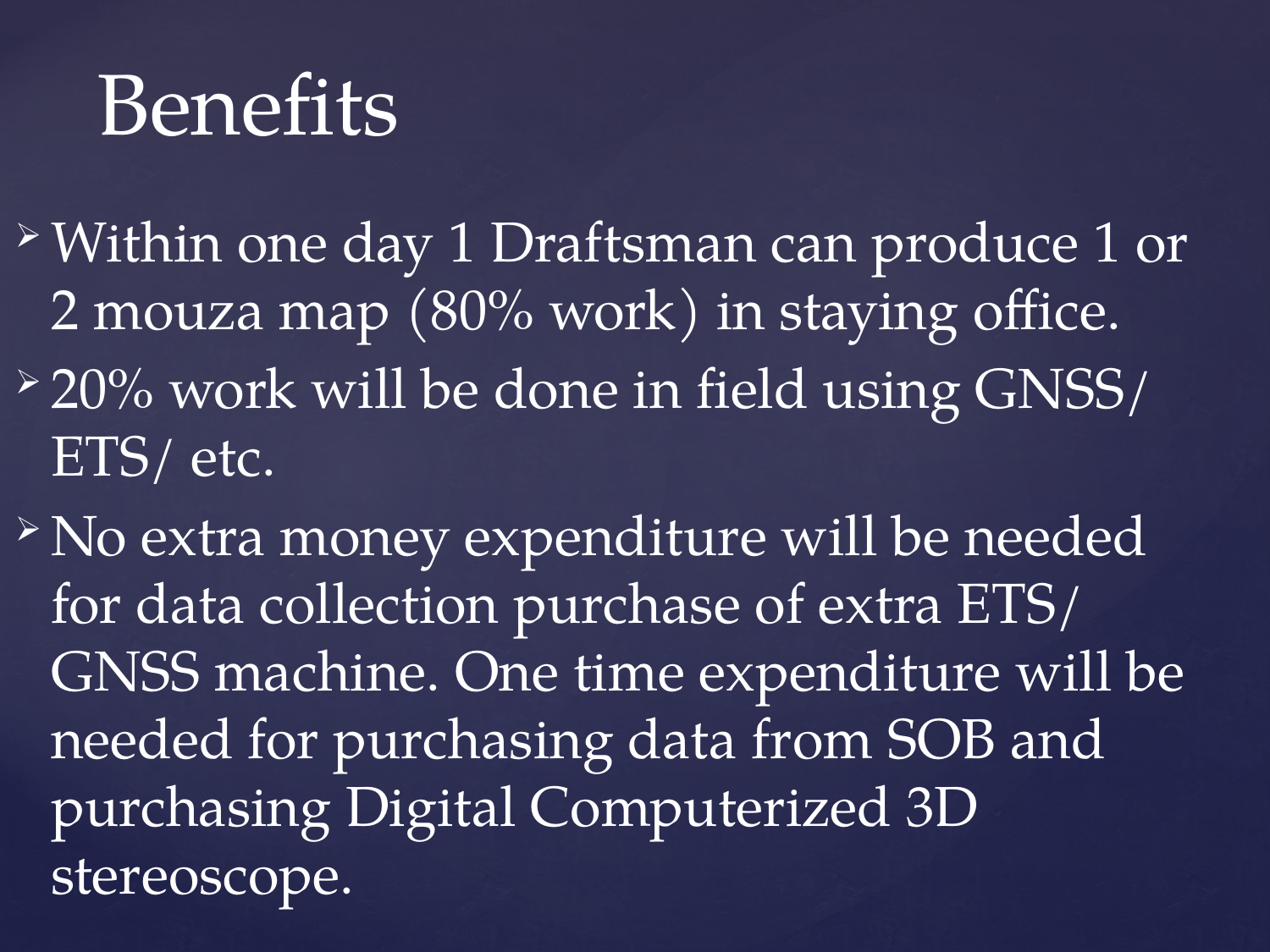

# Benefits
Within one day 1 Draftsman can produce 1 or 2 mouza map (80% work) in staying office.
20% work will be done in field using GNSS/ ETS/ etc.
No extra money expenditure will be needed for data collection purchase of extra ETS/ GNSS machine. One time expenditure will be needed for purchasing data from SOB and purchasing Digital Computerized 3D stereoscope.